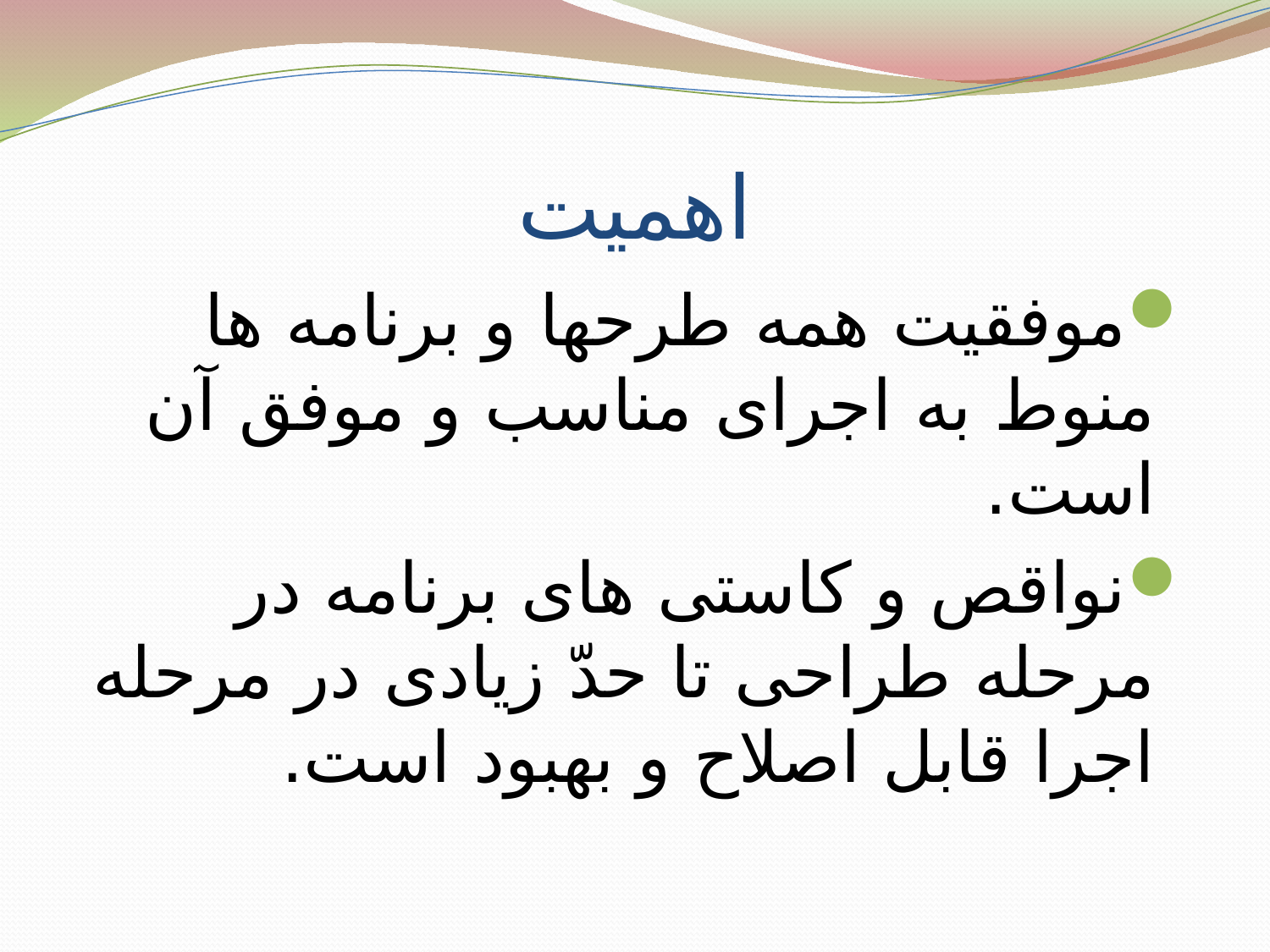

# اهمیت
موفقیت همه طرحها و برنامه ها منوط به اجرای مناسب و موفق آن است.
نواقص و کاستی های برنامه در مرحله طراحی تا حدّ زیادی در مرحله اجرا قابل اصلاح و بهبود است.